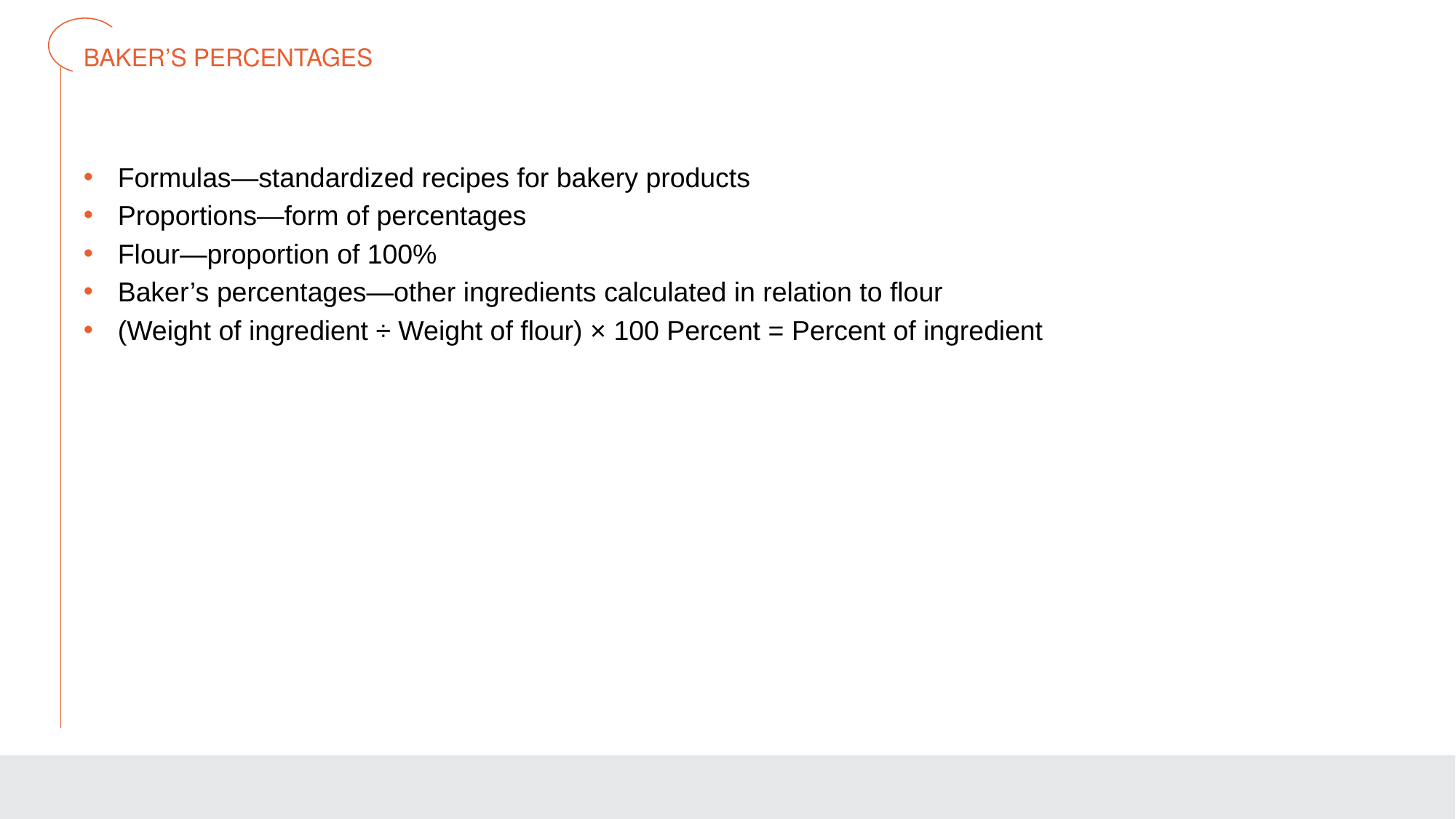

# BAKER’S PERCENTAGES
Formulas—standardized recipes for bakery products
Proportions—form of percentages
Flour—proportion of 100%
Baker’s percentages—other ingredients calculated in relation to flour
(Weight of ingredient ÷ Weight of flour) × 100 Percent = Percent of ingredient